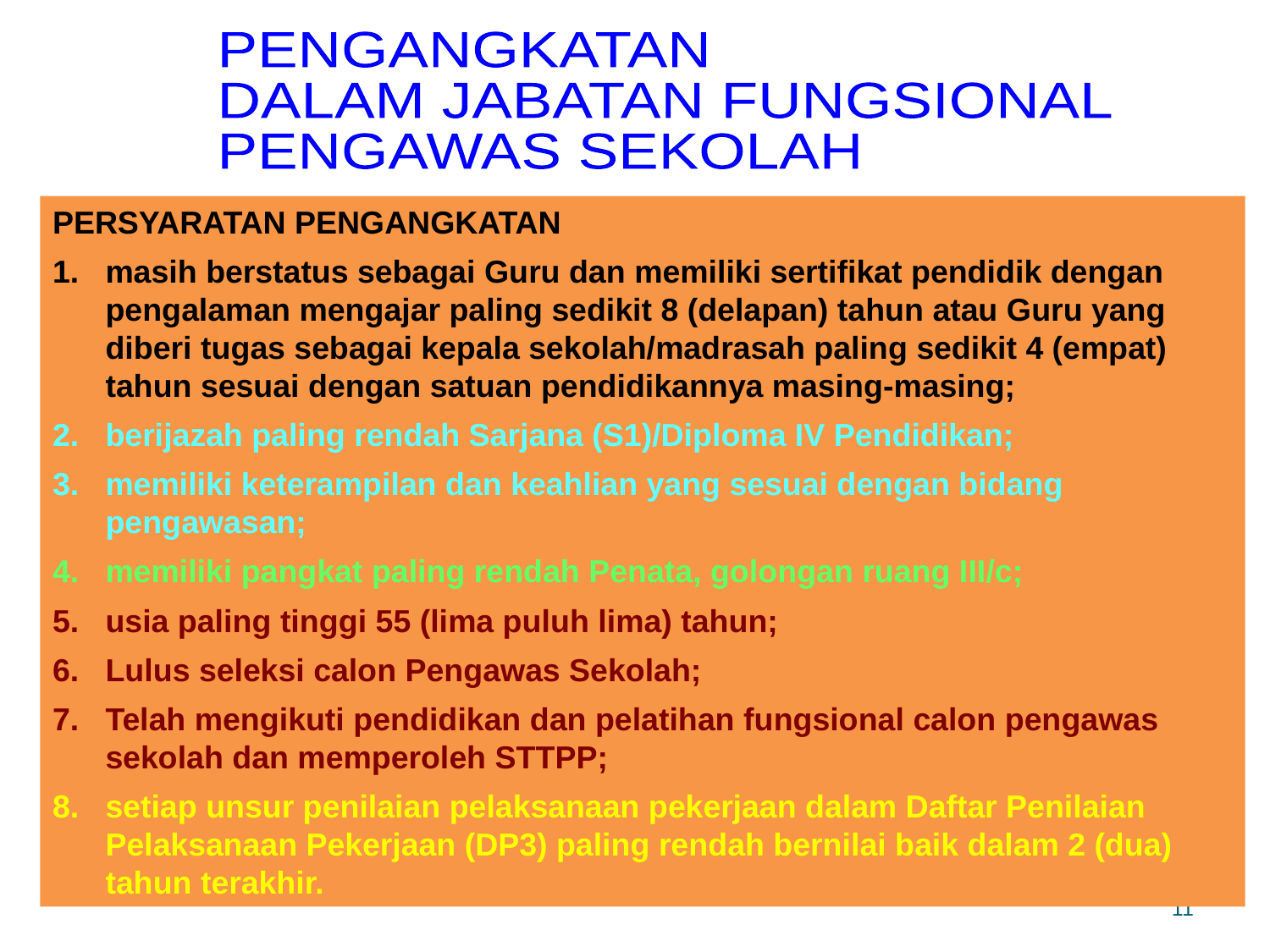

PENGANGKATAN
DALAM JABATAN FUNGSIONAL
PENGAWAS SEKOLAH
PERSYARATAN PENGANGKATAN
masih berstatus sebagai Guru dan memiliki sertifikat pendidik dengan pengalaman mengajar paling sedikit 8 (delapan) tahun atau Guru yang diberi tugas sebagai kepala sekolah/madrasah paling sedikit 4 (empat) tahun sesuai dengan satuan pendidikannya masing-masing;
berijazah paling rendah Sarjana (S1)/Diploma IV Pendidikan;
memiliki keterampilan dan keahlian yang sesuai dengan bidang pengawasan;
memiliki pangkat paling rendah Penata, golongan ruang III/c;
usia paling tinggi 55 (lima puluh lima) tahun;
Lulus seleksi calon Pengawas Sekolah;
Telah mengikuti pendidikan dan pelatihan fungsional calon pengawas sekolah dan memperoleh STTPP;
setiap unsur penilaian pelaksanaan pekerjaan dalam Daftar Penilaian Pelaksanaan Pekerjaan (DP3) paling rendah bernilai baik dalam 2 (dua) tahun terakhir.
11